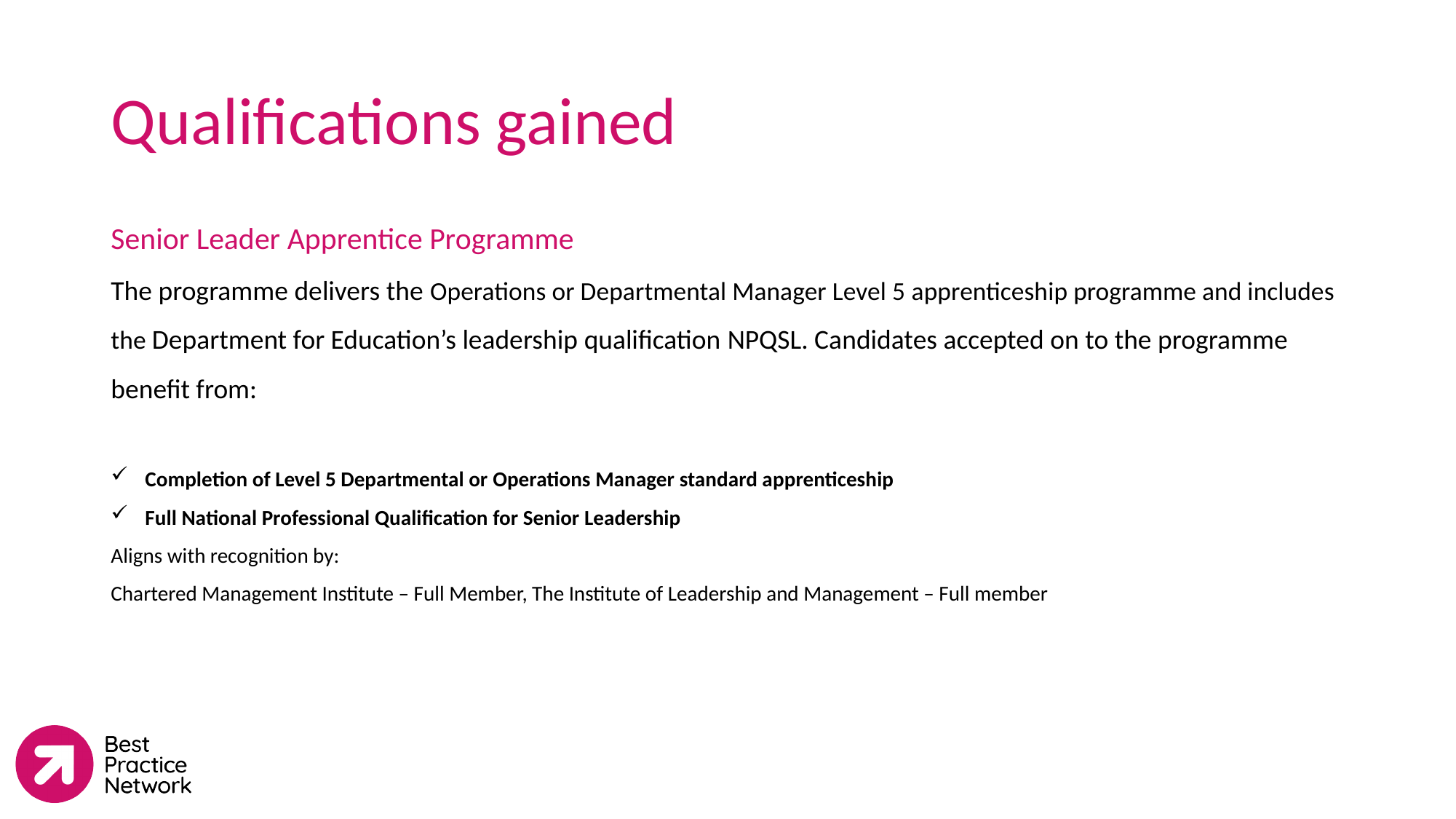

# Qualifications gained
Senior Leader Apprentice Programme
The programme delivers the Operations or Departmental Manager Level 5 apprenticeship programme and includes the Department for Education’s leadership qualification NPQSL. Candidates accepted on to the programme benefit from:

Completion of Level 5 Departmental or Operations Manager standard apprenticeship
Full National Professional Qualification for Senior Leadership
Aligns with recognition by:
Chartered Management Institute – Full Member, The Institute of Leadership and Management – Full member